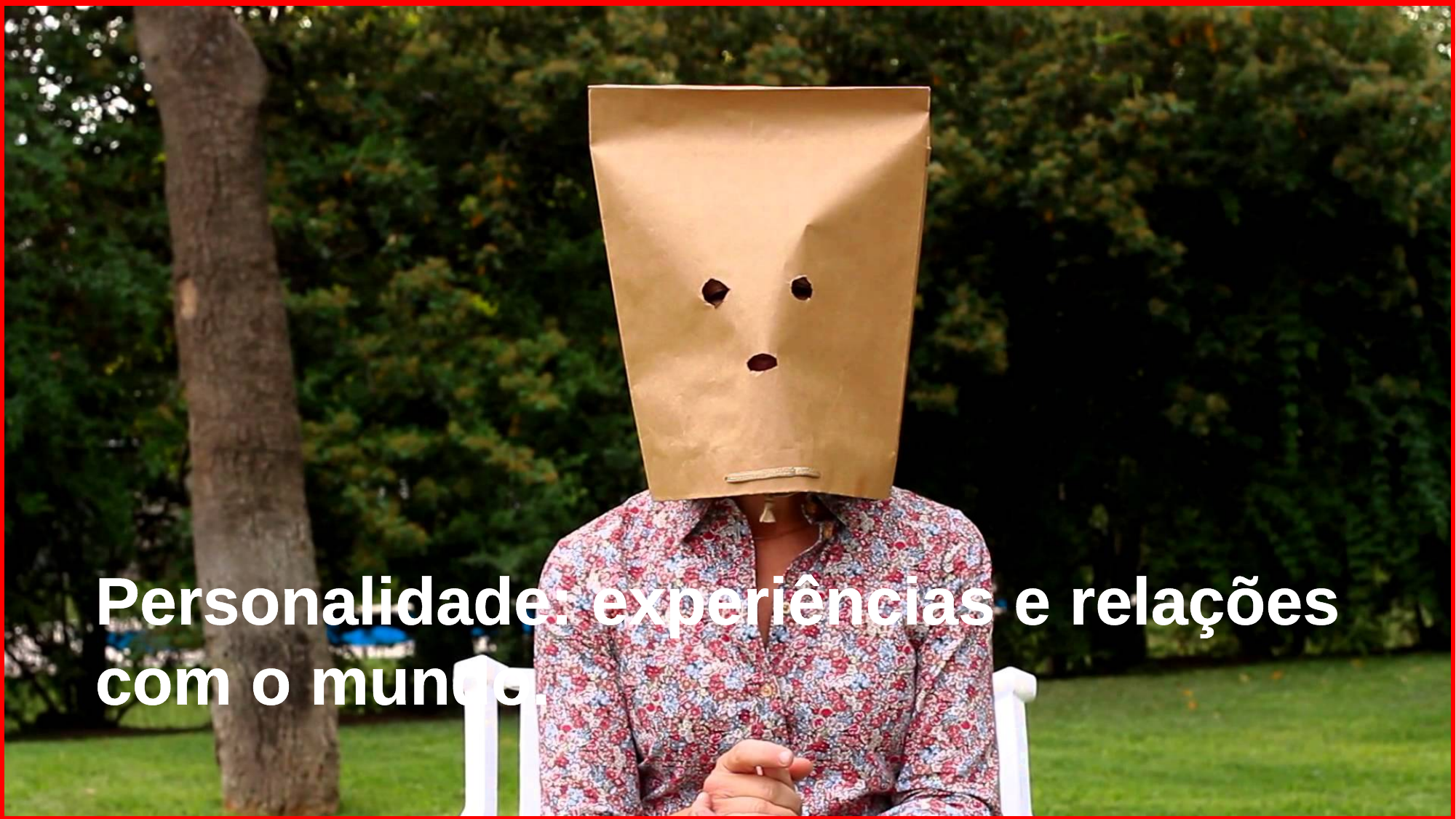

Personalidade: experiências e relações
com o mundo.